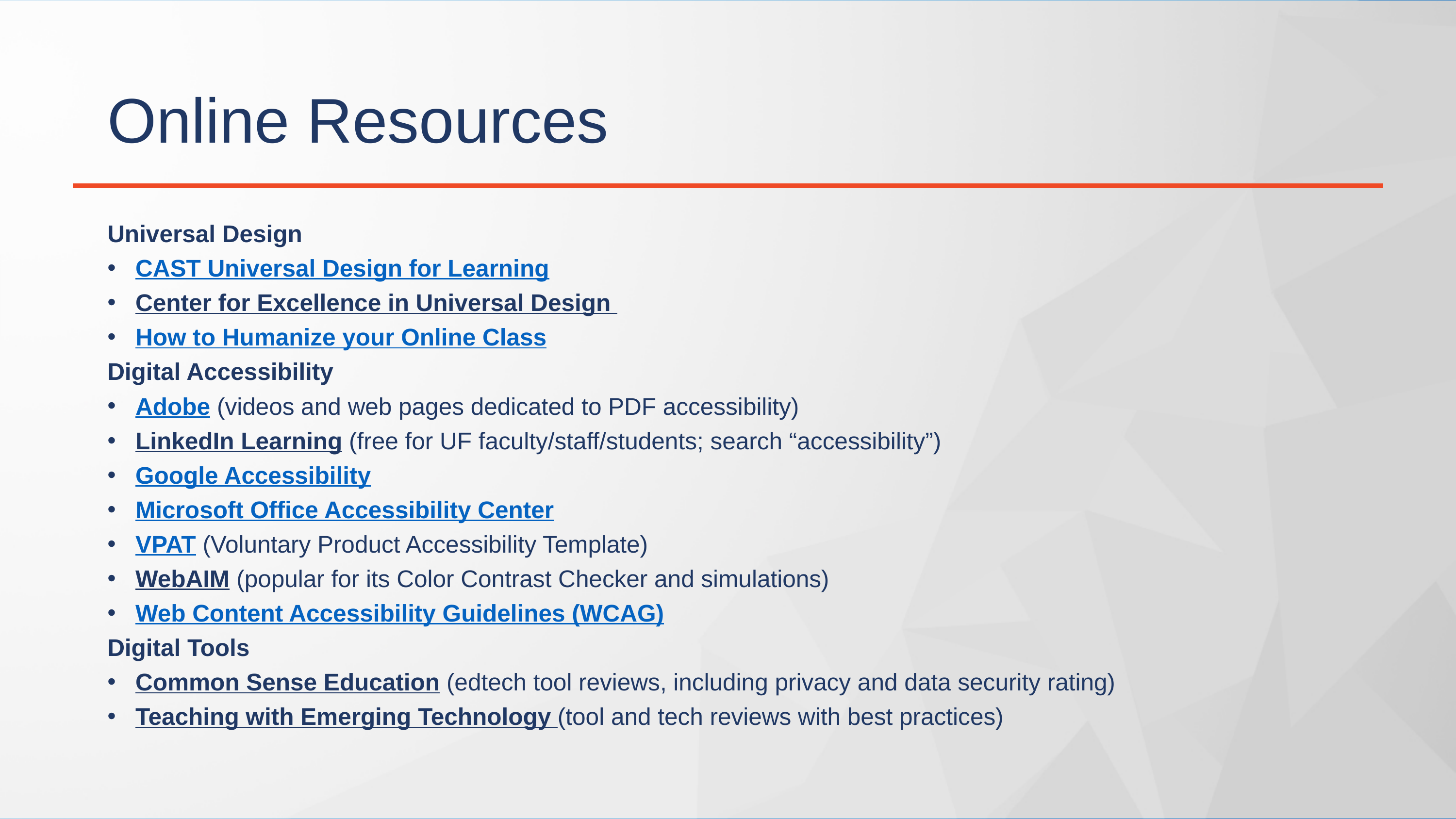

# Online Resources
Universal Design
CAST Universal Design for Learning
Center for Excellence in Universal Design
How to Humanize your Online Class
Digital Accessibility
Adobe (videos and web pages dedicated to PDF accessibility)
LinkedIn Learning (free for UF faculty/staff/students; search “accessibility”)
Google Accessibility
Microsoft Office Accessibility Center
VPAT (Voluntary Product Accessibility Template)
WebAIM (popular for its Color Contrast Checker and simulations)
Web Content Accessibility Guidelines (WCAG)
Digital Tools
Common Sense Education (edtech tool reviews, including privacy and data security rating)
Teaching with Emerging Technology (tool and tech reviews with best practices)